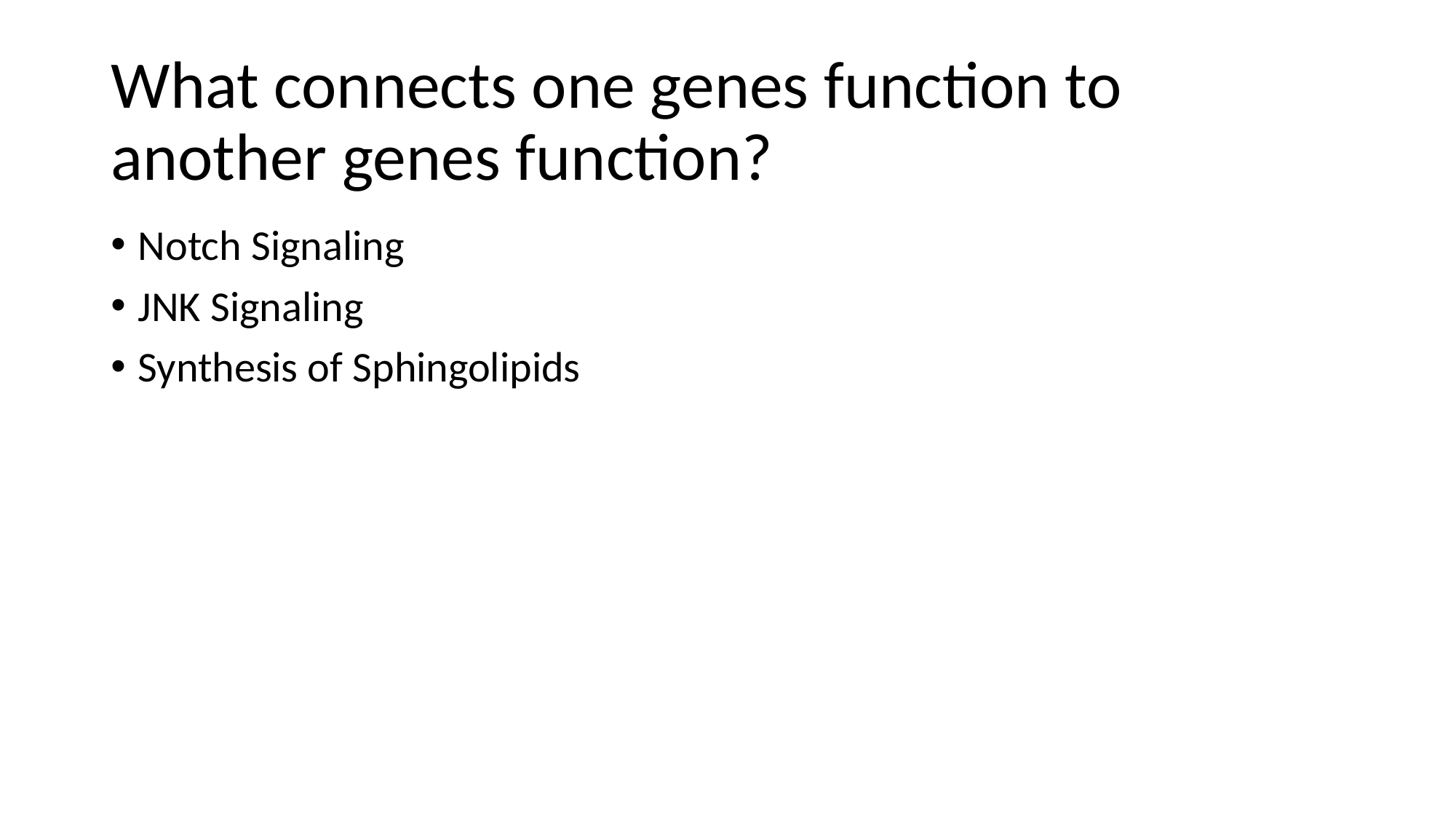

# What connects one genes function to another genes function?
Notch Signaling
JNK Signaling
Synthesis of Sphingolipids